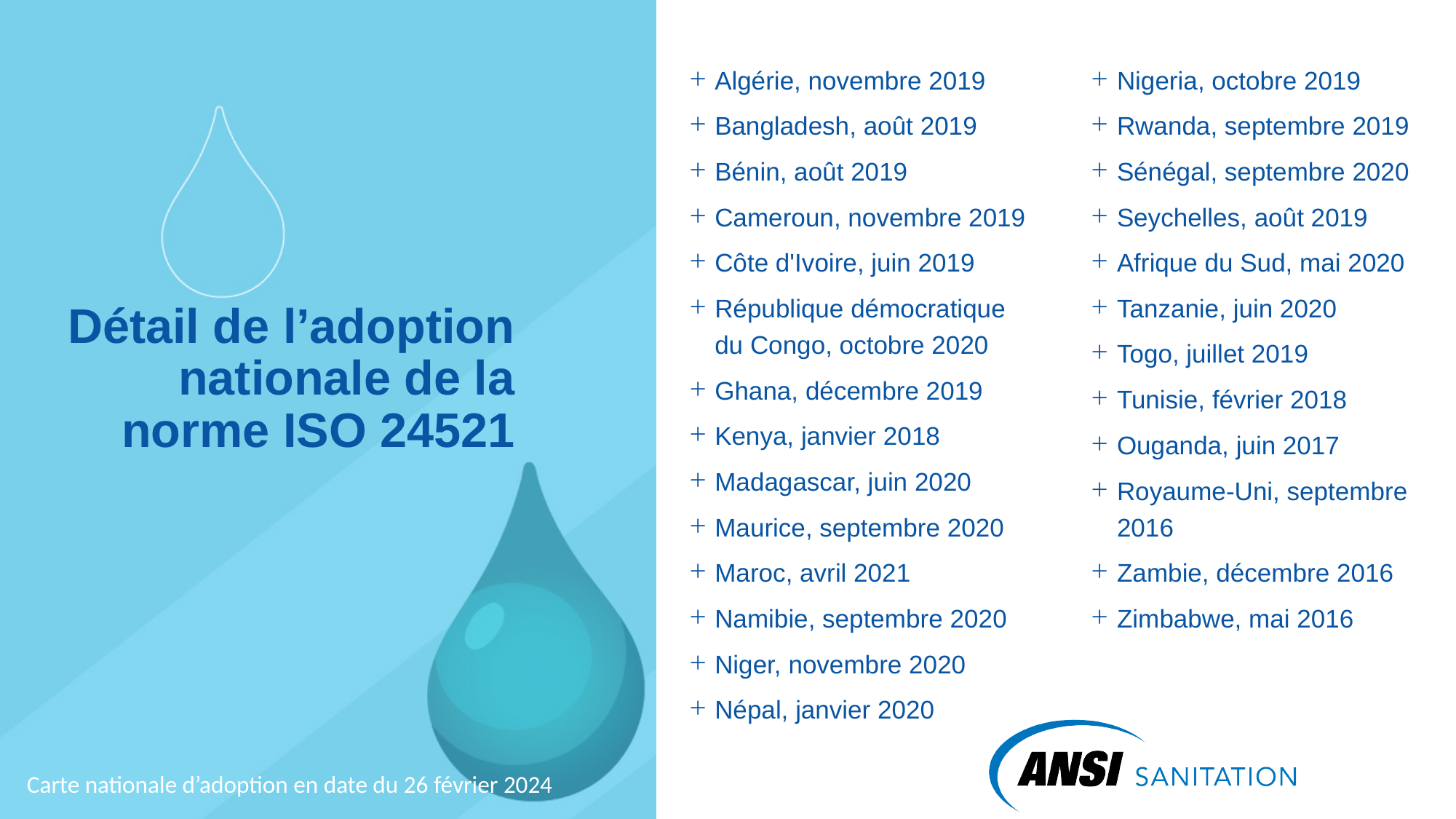

Algérie, novembre 2019
Bangladesh, août 2019
Bénin, août 2019
Cameroun, novembre 2019
Côte d'Ivoire, juin 2019
République démocratique du Congo, octobre 2020
Ghana, décembre 2019
Kenya, janvier 2018
Madagascar, juin 2020
Maurice, septembre 2020
Maroc, avril 2021
Namibie, septembre 2020
Niger, novembre 2020
Népal, janvier 2020
Nigeria, octobre 2019
Rwanda, septembre 2019
Sénégal, septembre 2020
Seychelles, août 2019
Afrique du Sud, mai 2020
Tanzanie, juin 2020
Togo, juillet 2019
Tunisie, février 2018
Ouganda, juin 2017
Royaume-Uni, septembre 2016
Zambie, décembre 2016
Zimbabwe, mai 2016
# Détail de l’adoption nationale de la norme ISO 24521
Carte nationale d’adoption en date du 26 février 2024